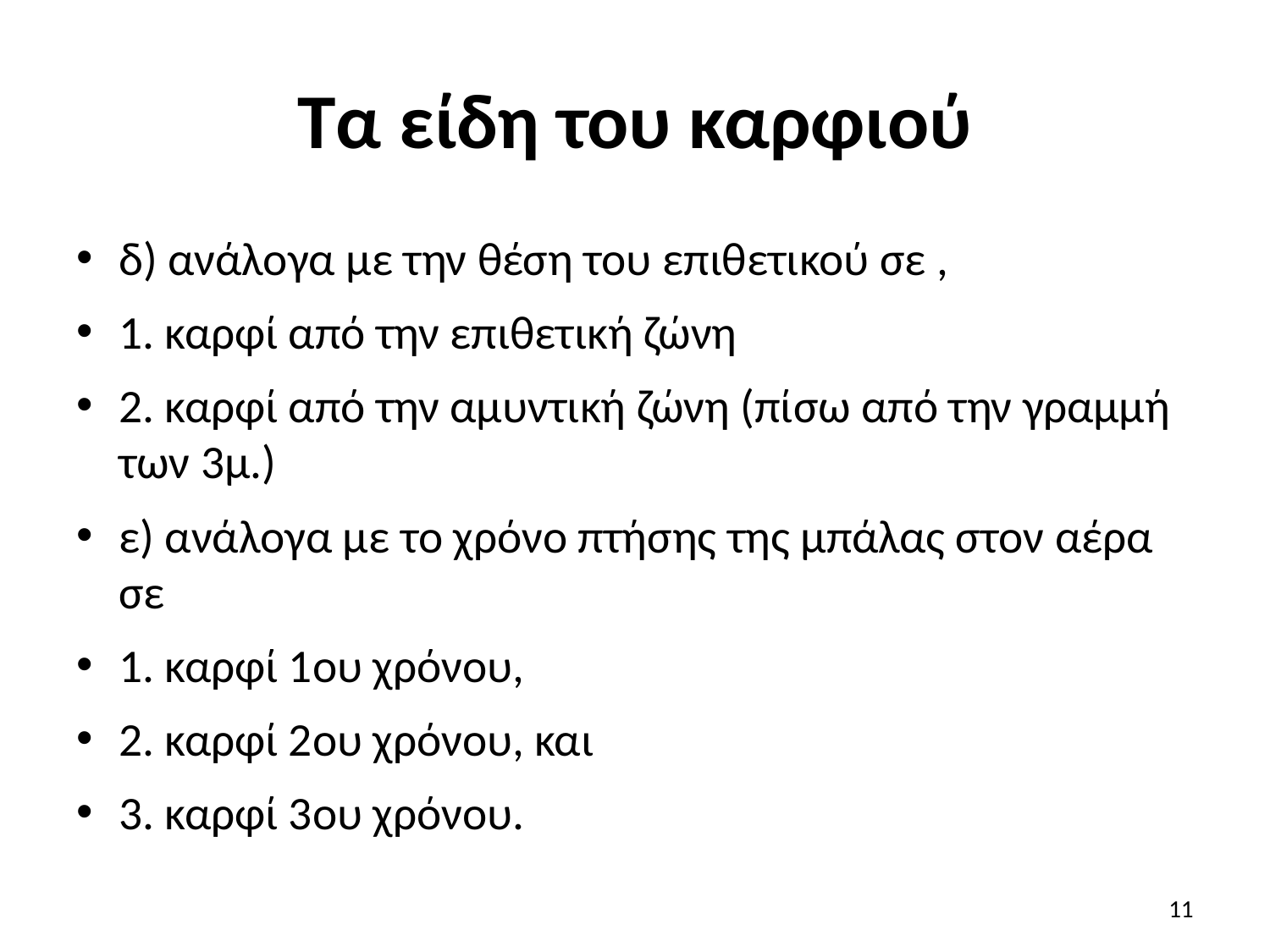

# Τα είδη του καρφιού
δ) ανάλογα με την θέση του επιθετικού σε ,
1. καρφί από την επιθετική ζώνη
2. καρφί από την αμυντική ζώνη (πίσω από την γραμμή των 3μ.)
ε) ανάλογα με το χρόνο πτήσης της μπάλας στον αέρα σε
1. καρφί 1ου χρόνου,
2. καρφί 2ου χρόνου, και
3. καρφί 3ου χρόνου.
11